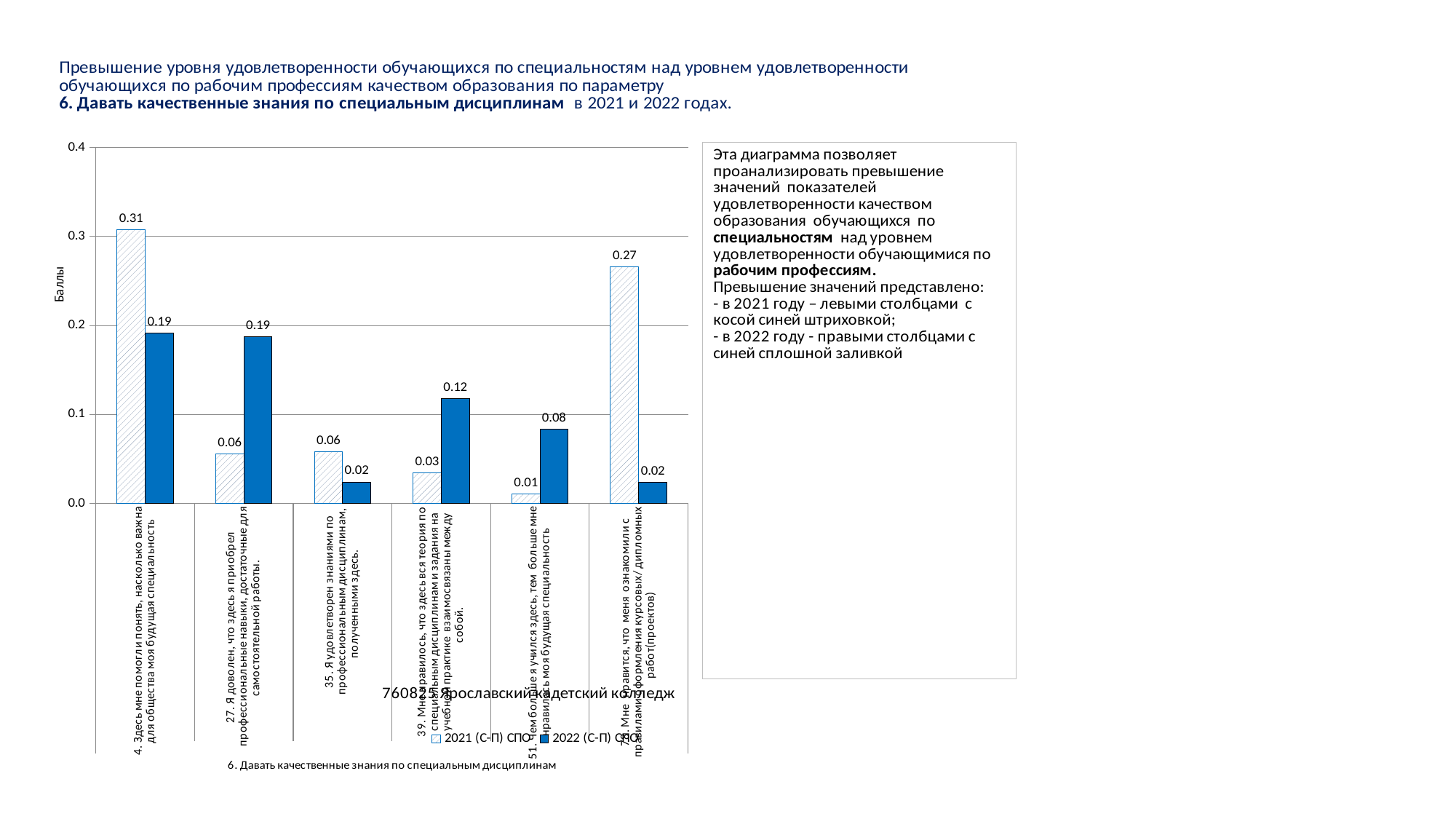

### Chart

| Category | 2021 (С-П) СПО | 2022 (С-П) СПО |
|---|---|---|
| 4. Здесь мне помогли понять, насколько важна для общества моя будущая специальность | 0.30714285714285694 | 0.1916341004486899 |
| 27. Я доволен, что здесь я приобрел профессиональные навыки, достаточные для самостоятельной работы. | 0.05595238095238031 | 0.18743667679837817 |
| 35. Я удовлетворен знаниями по профессиональным дисциплинам, полученными здесь.  | 0.05833333333333357 | 0.024316109422492183 |
| 39. Мне нравилось, что здесь вся теория по специальным дисциплинам и задания на учебной практике  взаимосвязаны между собой. | 0.034523809523809845 | 0.11752786220871325 |
| 51. Чем больше я учился здесь, тем  больше мне  нравилась моя будущая специальность | 0.010714285714285232 | 0.08322477927341154 |
| 78. Мне   нравится, что  меня  ознакомили с правилами оформления курсовых/ дипломных работ(проектов)  | 0.2654761904761904 | 0.023782051282051242 |